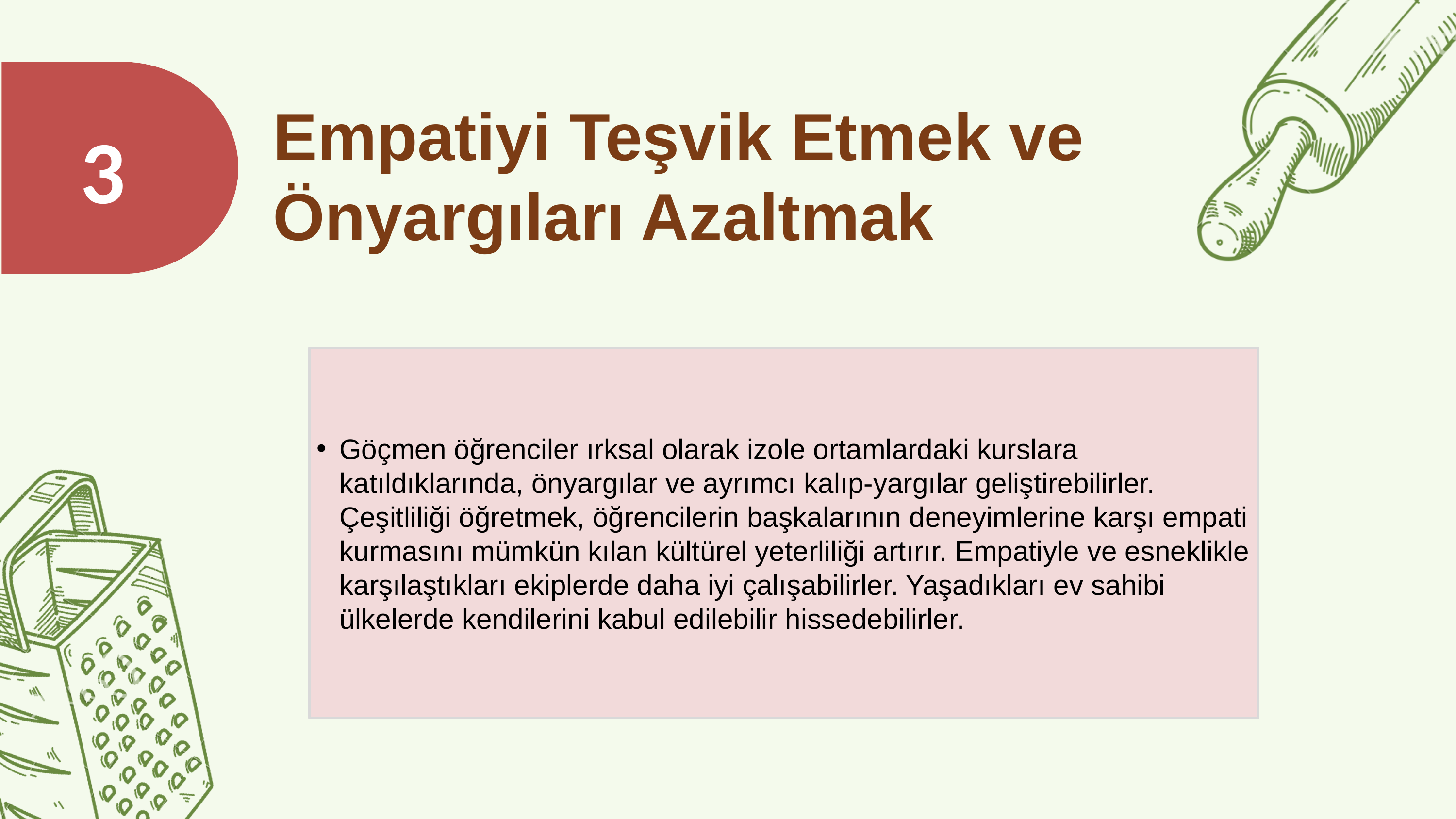

3
# Empatiyi Teşvik Etmek ve Önyargıları Azaltmak

Göçmen öğrenciler ırksal olarak izole ortamlardaki kurslara katıldıklarında, önyargılar ve ayrımcı kalıp-yargılar geliştirebilirler. Çeşitliliği öğretmek, öğrencilerin başkalarının deneyimlerine karşı empati kurmasını mümkün kılan kültürel yeterliliği artırır. Empatiyle ve esneklikle karşılaştıkları ekiplerde daha iyi çalışabilirler. Yaşadıkları ev sahibi ülkelerde kendilerini kabul edilebilir hissedebilirler.